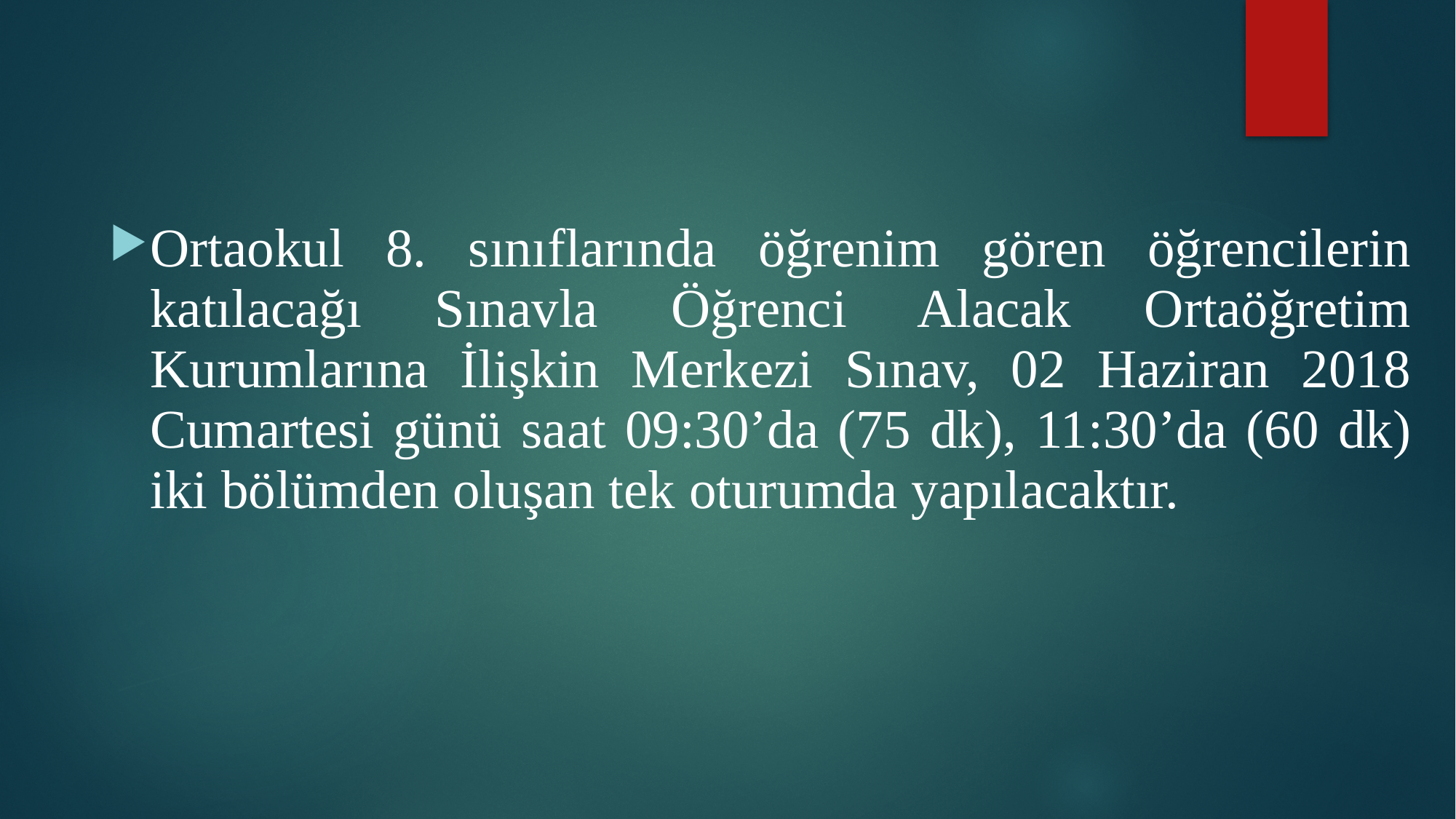

Ortaokul 8. sınıflarında öğrenim gören öğrencilerin katılacağı Sınavla Öğrenci Alacak Ortaöğretim Kurumlarına İlişkin Merkezi Sınav, 02 Haziran 2018 Cumartesi günü saat 09:30’da (75 dk), 11:30’da (60 dk) iki bölümden oluşan tek oturumda yapılacaktır.